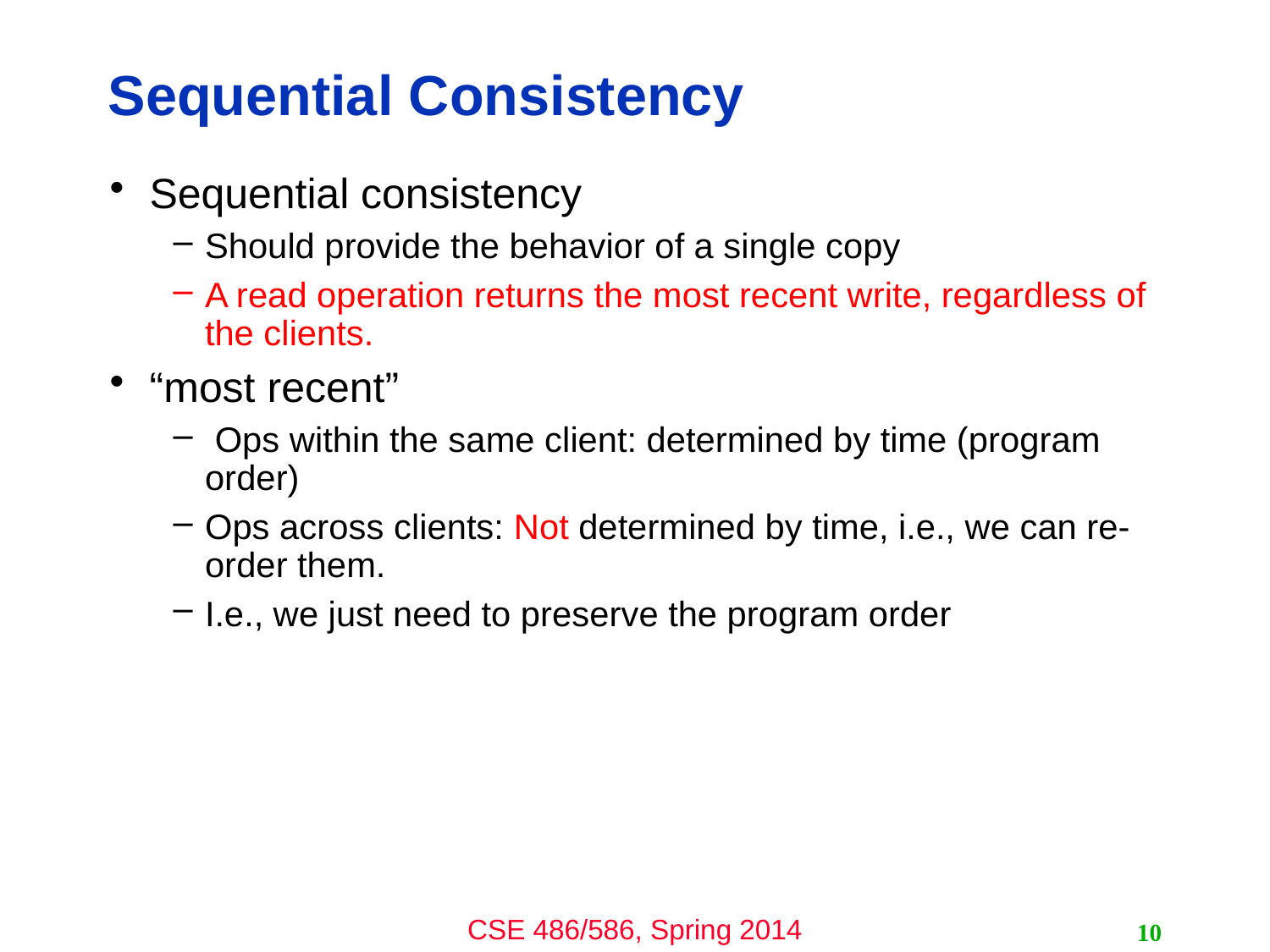

# Sequential Consistency
Sequential consistency
Should provide the behavior of a single copy
A read operation returns the most recent write, regardless of the clients.
“most recent”
 Ops within the same client: determined by time (program order)
Ops across clients: Not determined by time, i.e., we can re-order them.
I.e., we just need to preserve the program order
10